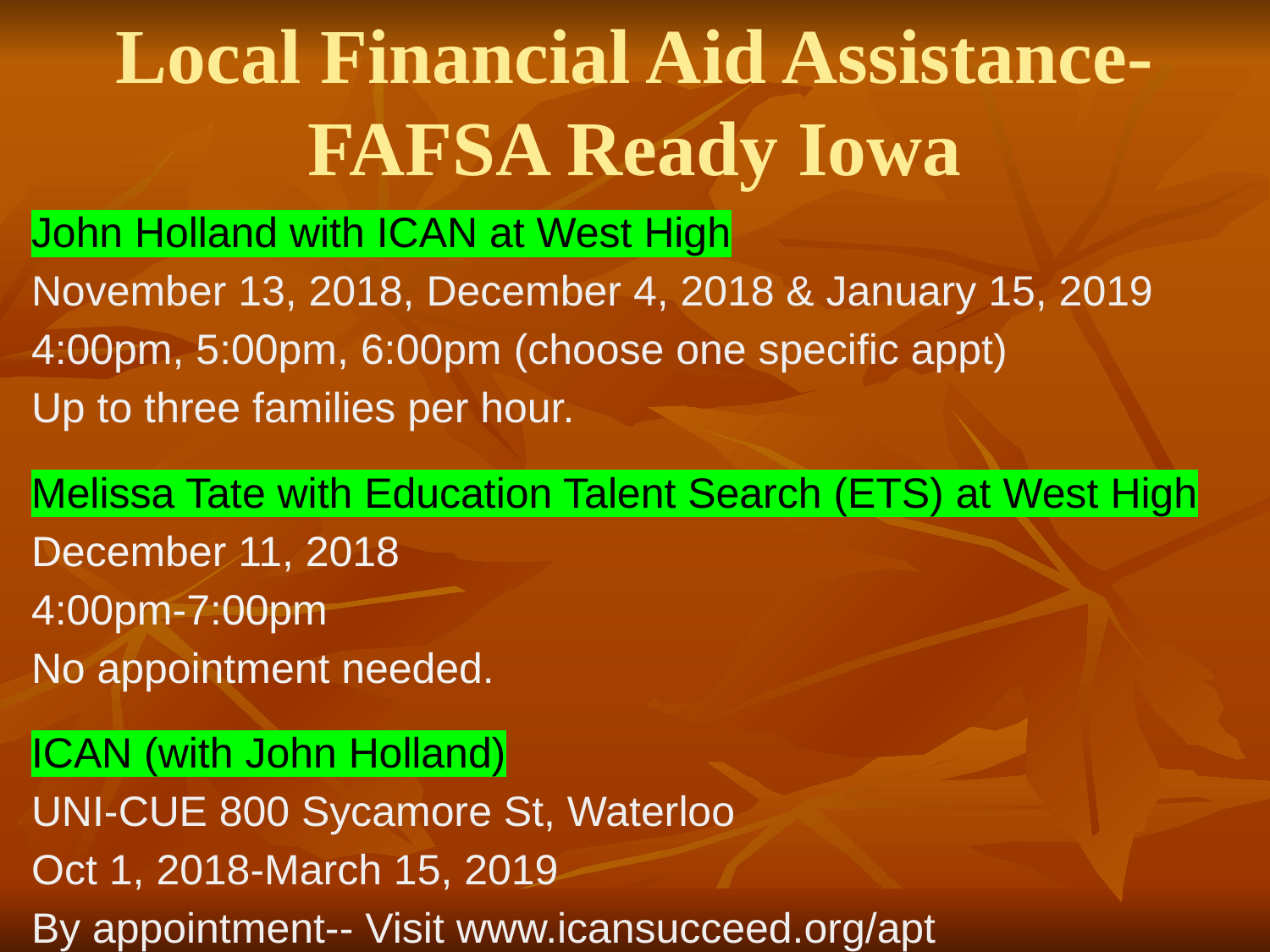

# Local Financial Aid Assistance- FAFSA Ready Iowa
John Holland with ICAN at West High
November 13, 2018, December 4, 2018 & January 15, 2019
4:00pm, 5:00pm, 6:00pm (choose one specific appt)
Up to three families per hour.

Melissa Tate with Education Talent Search (ETS) at West High
December 11, 2018
4:00pm-7:00pm
No appointment needed.

ICAN (with John Holland)
UNI-CUE 800 Sycamore St, Waterloo
Oct 1, 2018-March 15, 2019
By appointment-- Visit www.icansucceed.org/apt